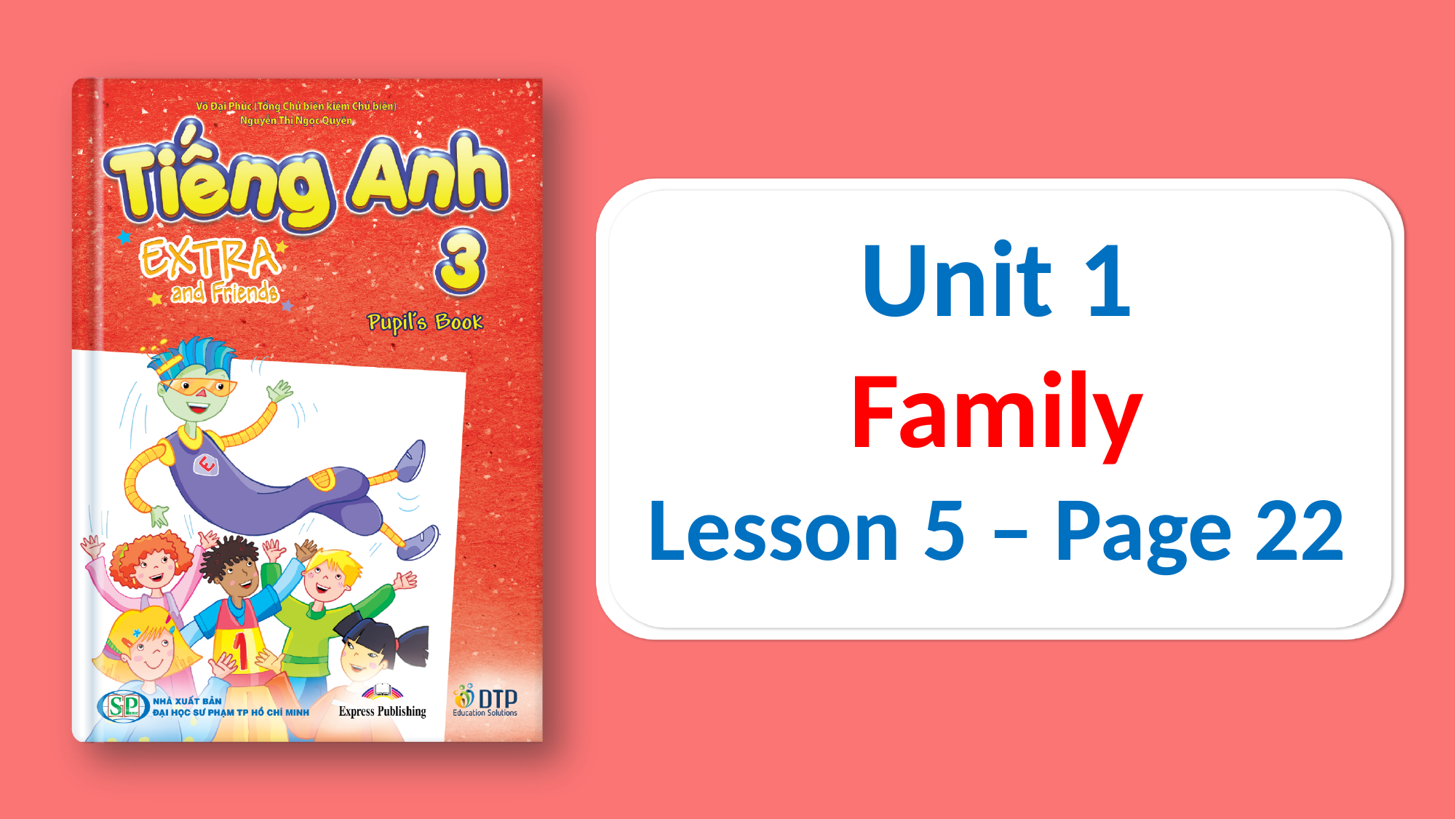

Unit 1
Family
Lesson 5 – Page 22